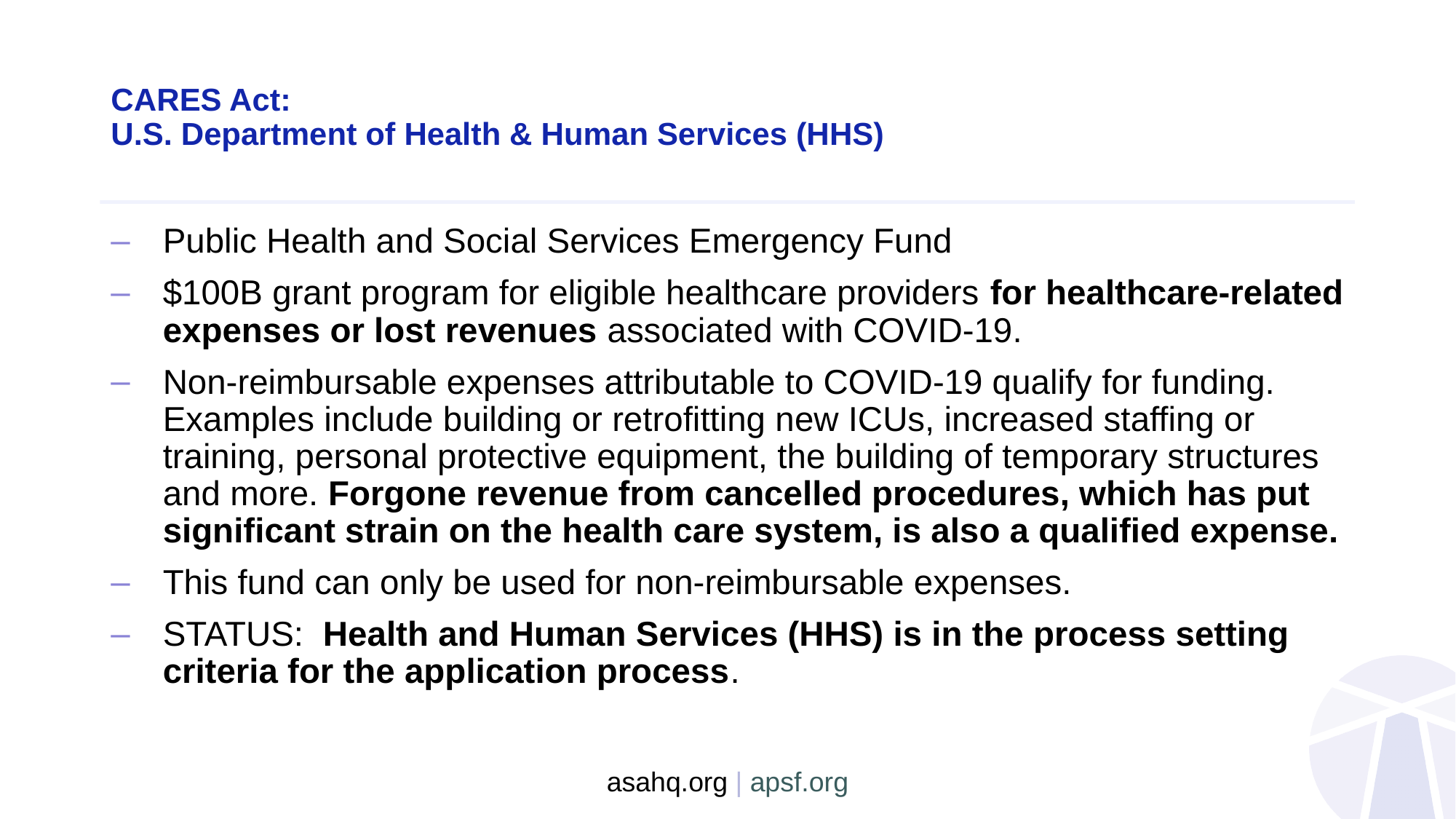

# CARES Act:  U.S. Department of Health & Human Services (HHS)
Public Health and Social Services Emergency Fund
$100B grant program for eligible healthcare providers for healthcare-related expenses or lost revenues associated with COVID-19.
Non-reimbursable expenses attributable to COVID-19 qualify for funding. Examples include building or retrofitting new ICUs, increased staffing or training, personal protective equipment, the building of temporary structures and more. Forgone revenue from cancelled procedures, which has put significant strain on the health care system, is also a qualified expense.
This fund can only be used for non-reimbursable expenses.
STATUS:  Health and Human Services (HHS) is in the process setting criteria for the application process.
asahq.org | apsf.org